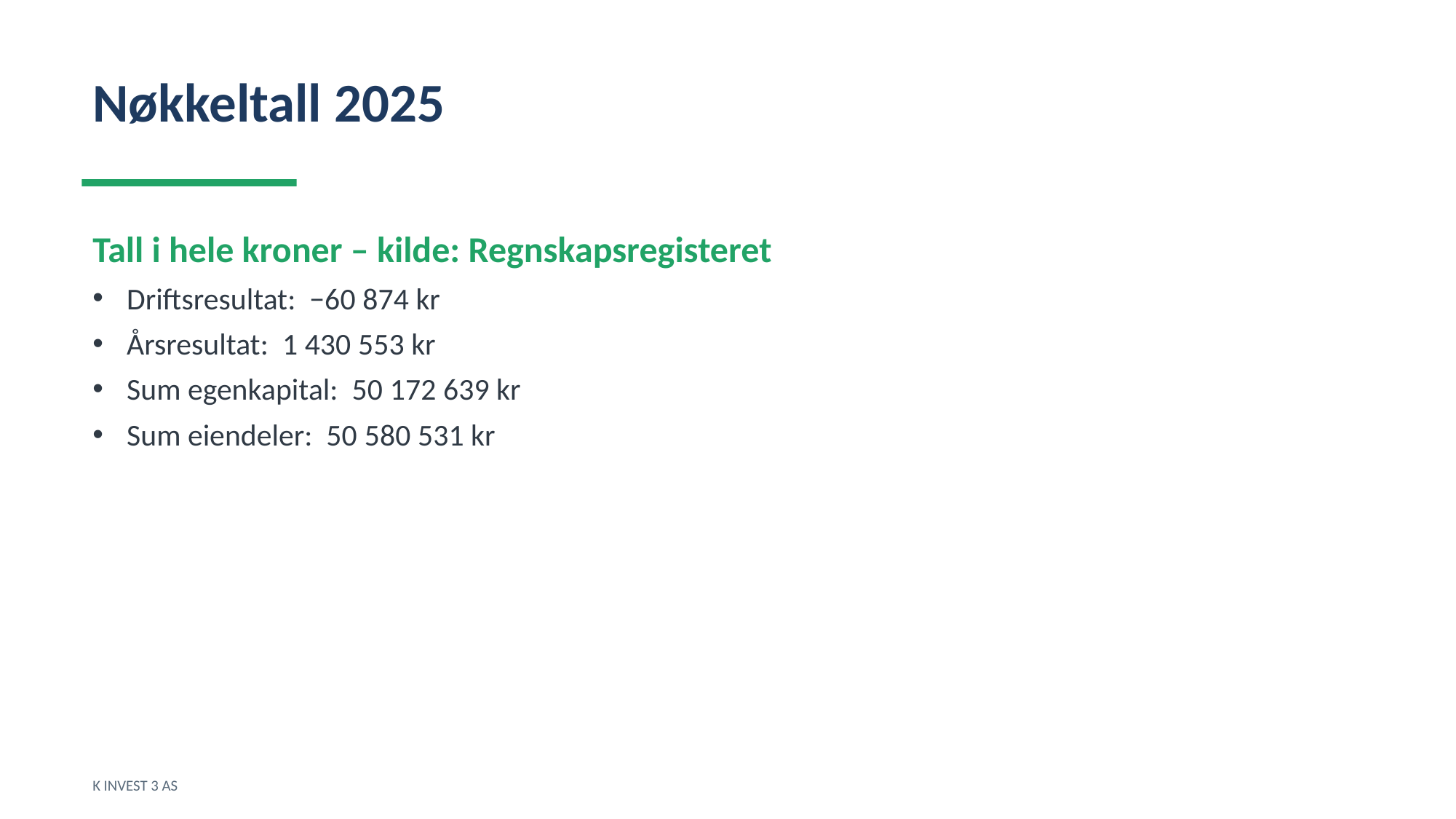

Nøkkeltall 2025

Tall i hele kroner – kilde: Regnskapsregisteret
Driftsresultat:  −60 874 kr
Årsresultat:  1 430 553 kr
Sum egenkapital:  50 172 639 kr
Sum eiendeler:  50 580 531 kr
K INVEST 3 AS